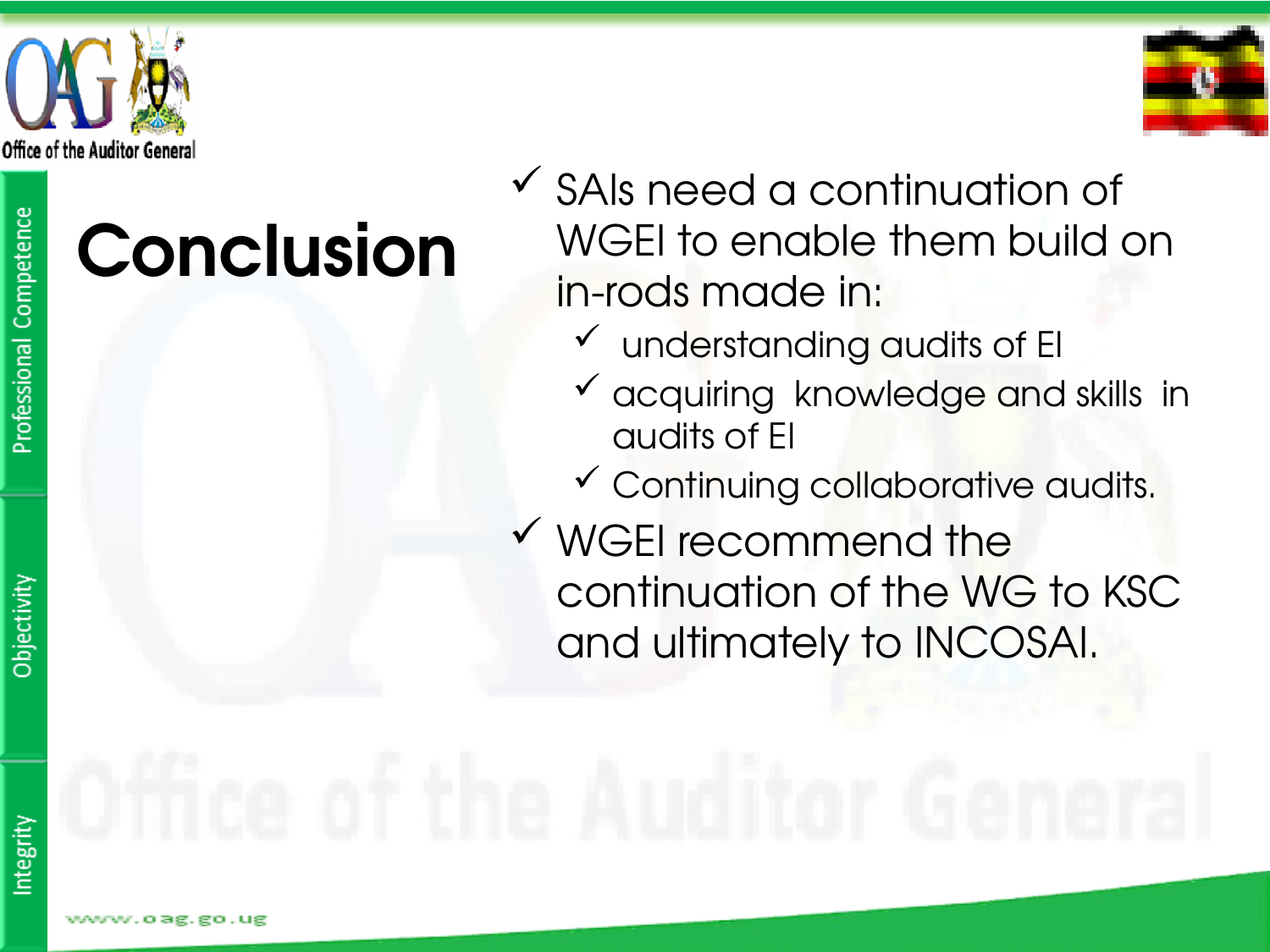

SAIs need a continuation of WGEI to enable them build on in-rods made in:
 understanding audits of EI
acquiring  knowledge and skills  in audits of EI
Continuing collaborative audits.
WGEI recommend the continuation of the WG to KSC and ultimately to INCOSAI.
Conclusion